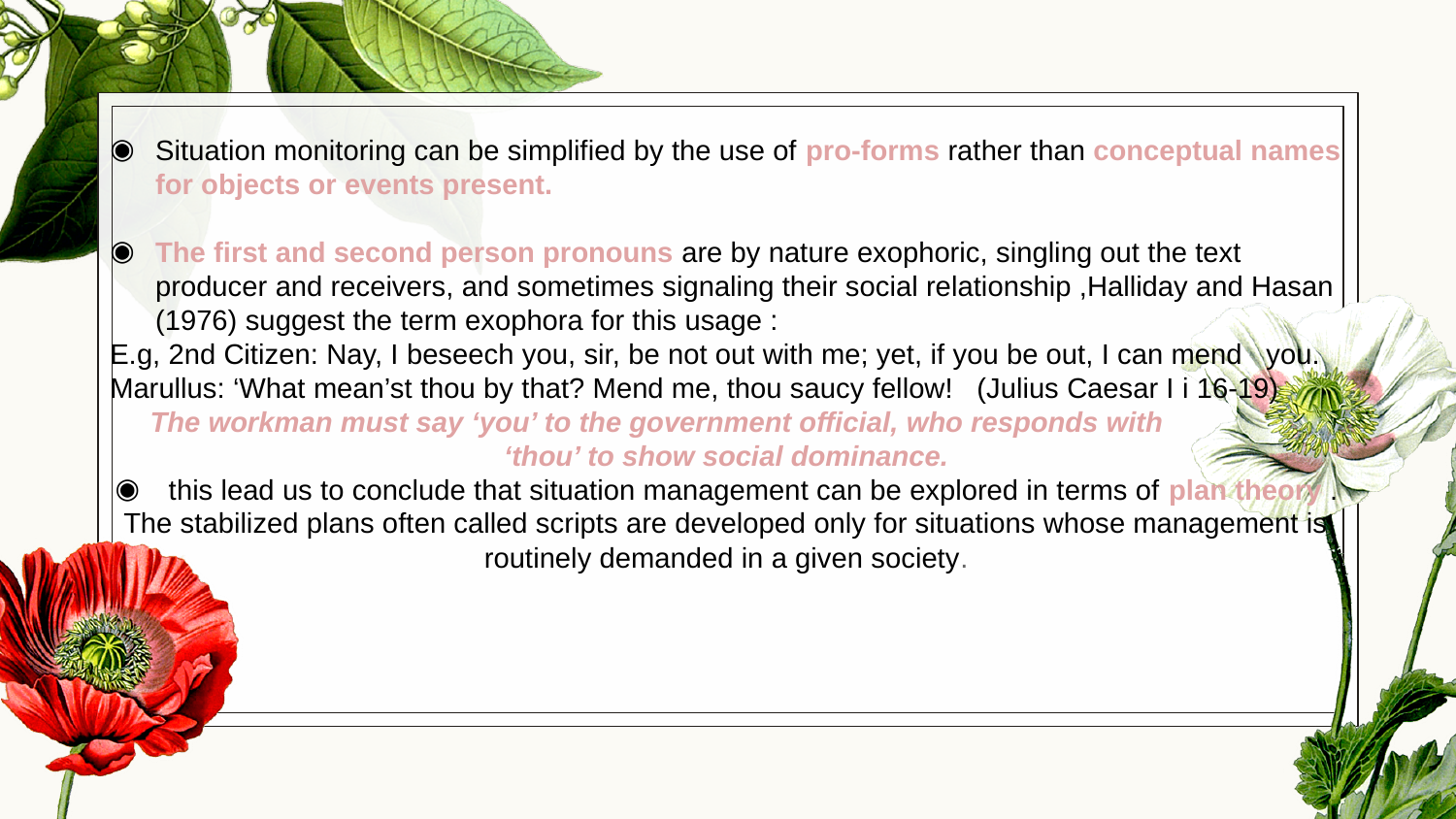

Situation monitoring can be simplified by the use of pro-forms rather than conceptual names for objects or events present.

The first and second person pronouns are by nature exophoric, singling out the text producer and receivers, and sometimes signaling their social relationship ,Halliday and Hasan (1976) suggest the term exophora for this usage :
E.g, 2nd Citizen: Nay, I beseech you, sir, be not out with me; yet, if you be out, I can mend   you.
Marullus: ‘What mean’st thou by that? Mend me, thou saucy fellow!   (Julius Caesar I i 16-19)
     The workman must say ‘you’ to the government official, who responds with
‘thou’ to show social dominance.
 this lead us to conclude that situation management can be explored in terms of plan theory .
The stabilized plans often called scripts are developed only for situations whose management is routinely demanded in a given society.